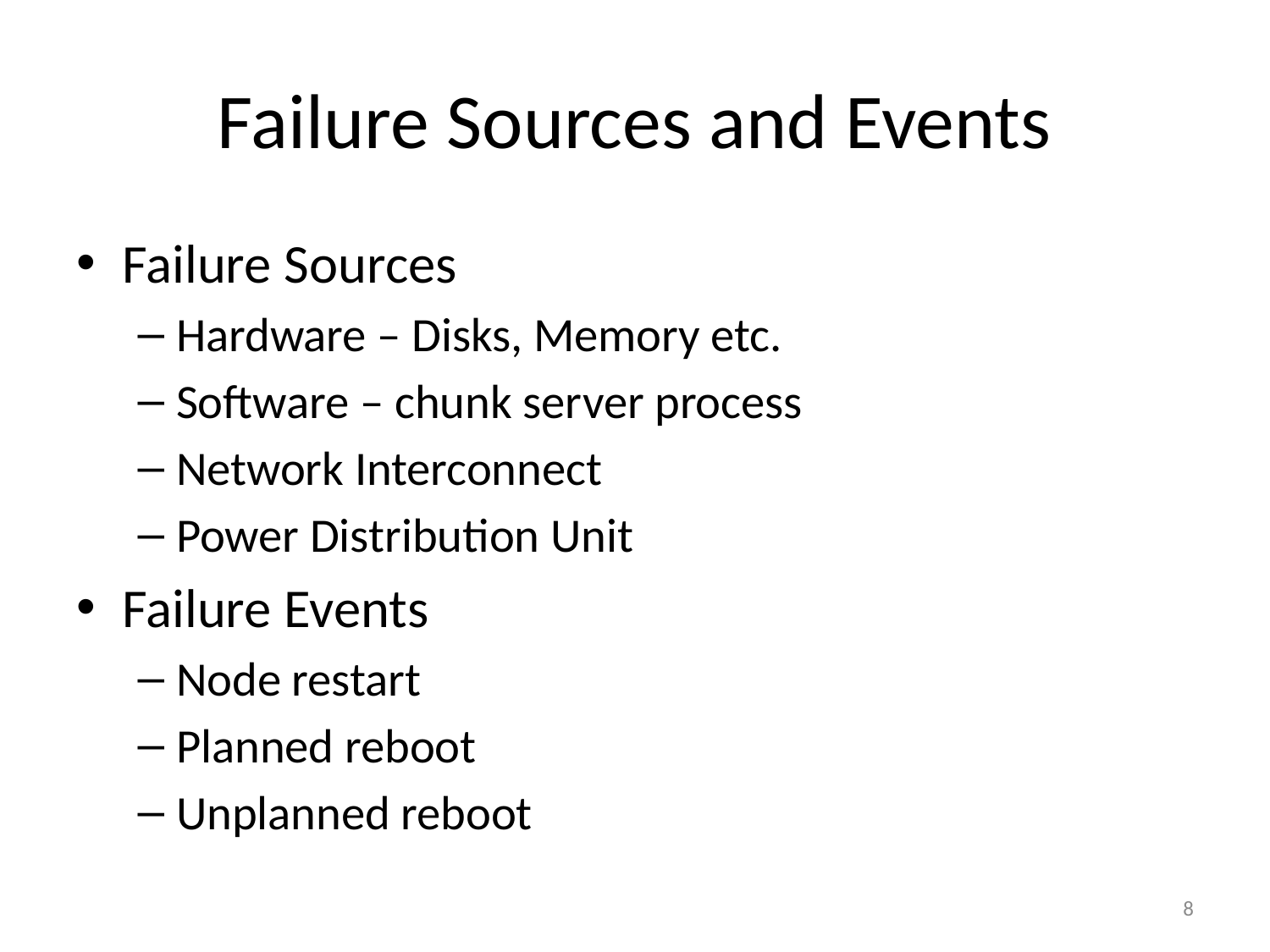

# Failure Sources and Events
Failure Sources
Hardware – Disks, Memory etc.
Software – chunk server process
Network Interconnect
Power Distribution Unit
Failure Events
Node restart
Planned reboot
Unplanned reboot

8